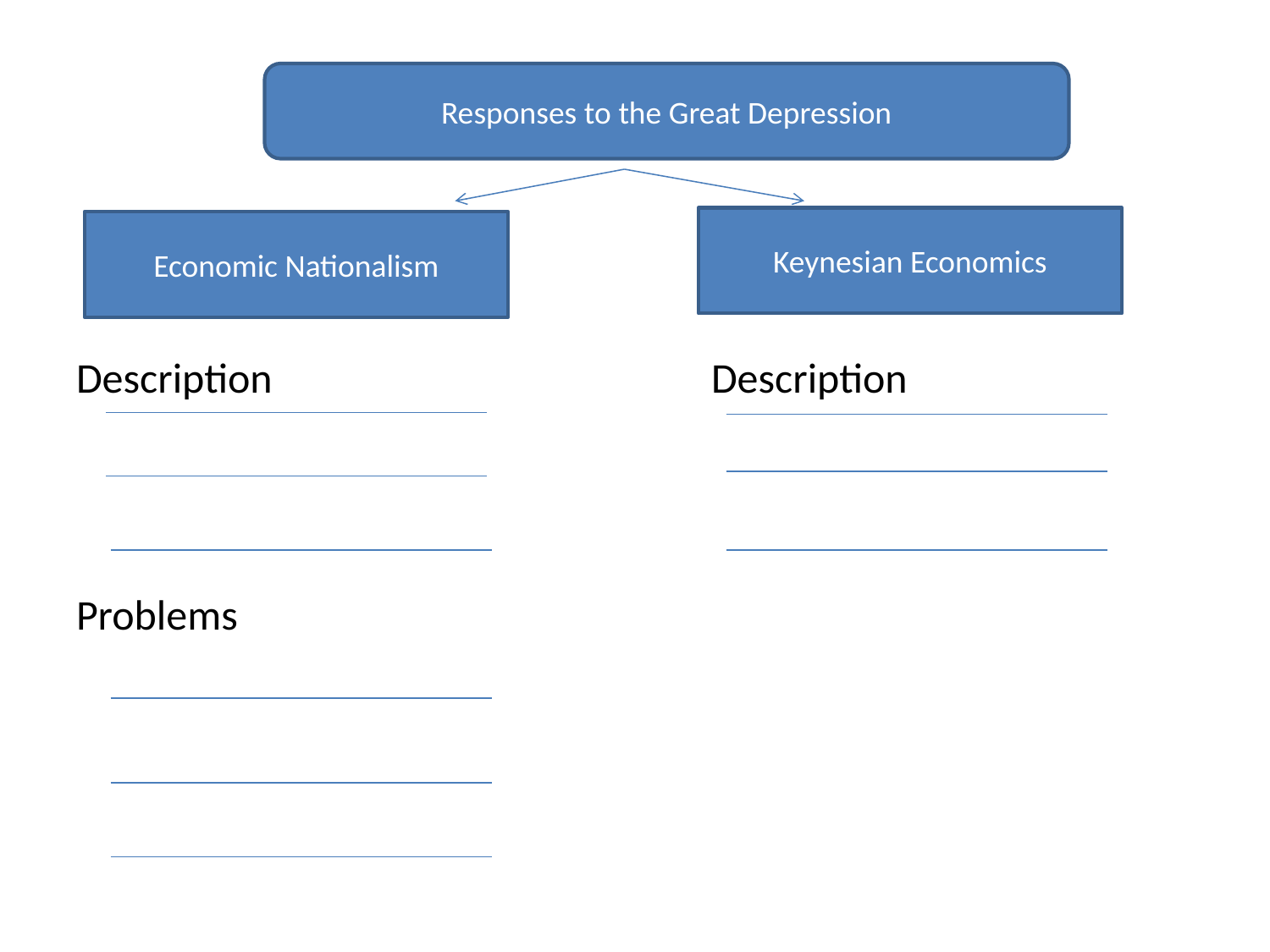

Description				Description

Problems
Responses to the Great Depression
Keynesian Economics
Economic Nationalism